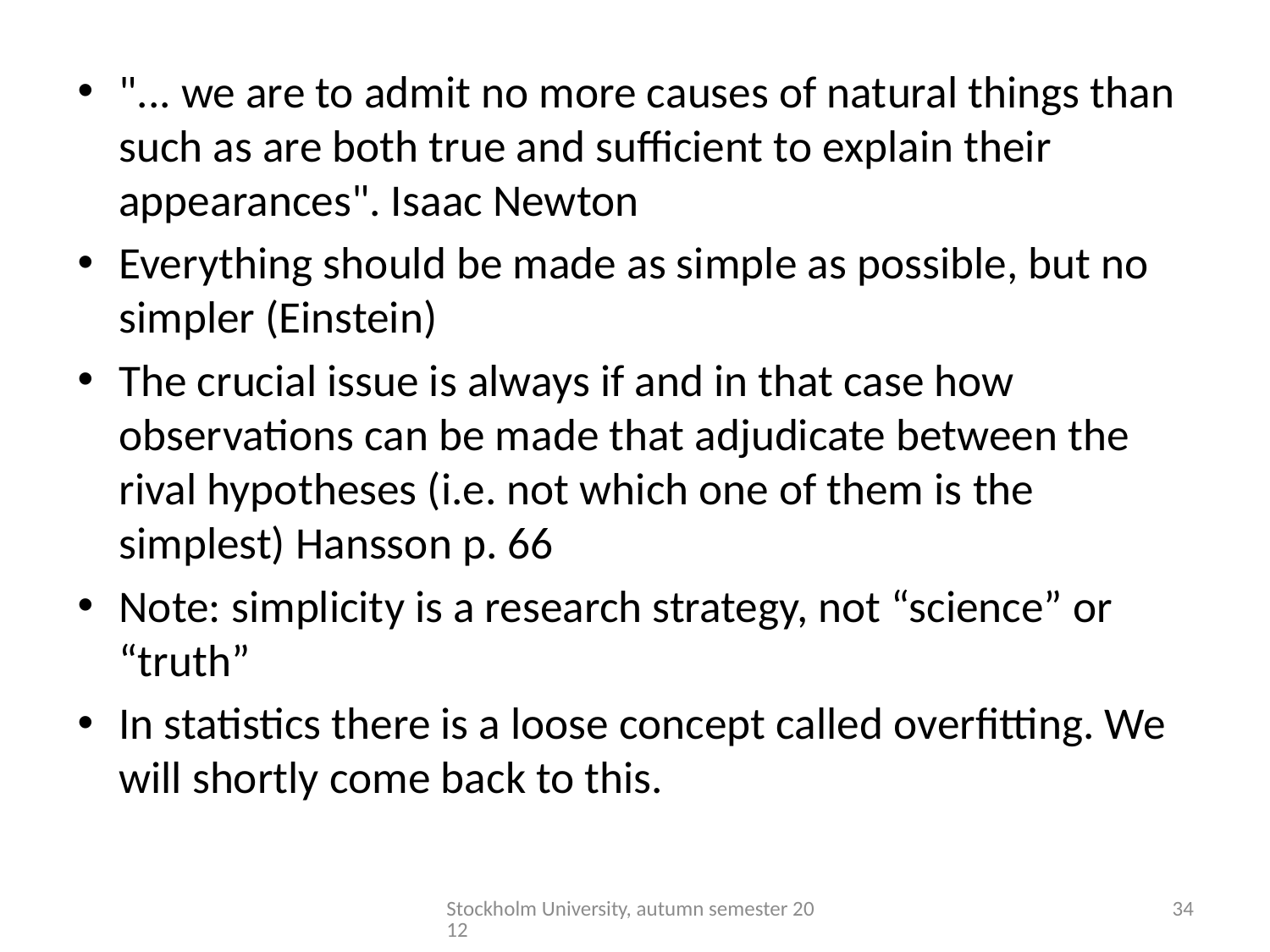

#
"... we are to admit no more causes of natural things than such as are both true and sufficient to explain their appearances". Isaac Newton
Everything should be made as simple as possible, but no simpler (Einstein)
The crucial issue is always if and in that case how observations can be made that adjudicate between the rival hypotheses (i.e. not which one of them is the simplest) Hansson p. 66
Note: simplicity is a research strategy, not “science” or “truth”
In statistics there is a loose concept called overfitting. We will shortly come back to this.
Stockholm University, autumn semester 2012
34